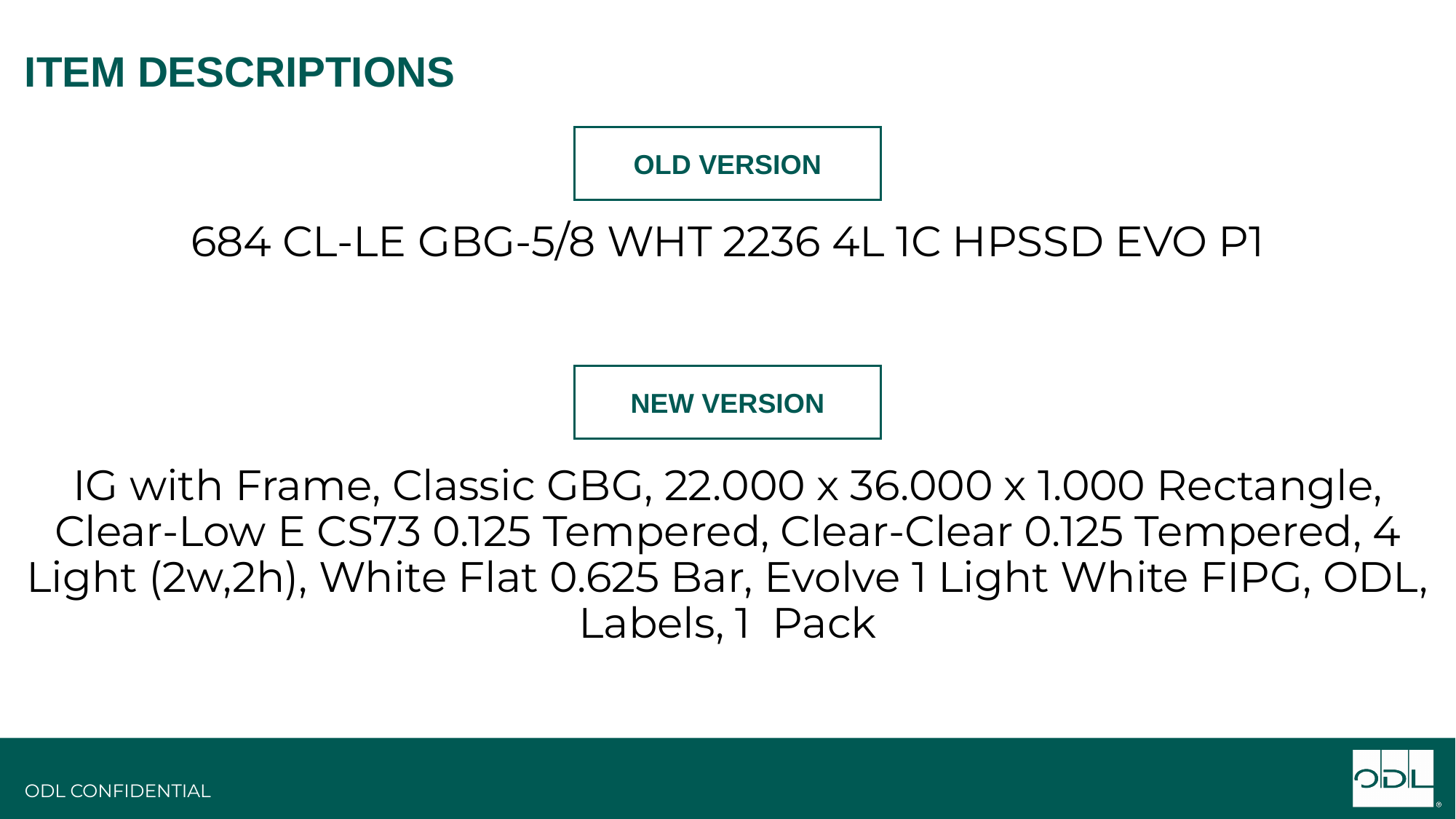

ITEM DESCRIPTIONS
OLD VERSION
684 CL-LE GBG-5/8 WHT 2236 4L 1C HPSSD EVO P1

IG with Frame, Classic GBG, 22.000 x 36.000 x 1.000 Rectangle, Clear-Low E CS73 0.125 Tempered, Clear-Clear 0.125 Tempered, 4 Light (2w,2h), White Flat 0.625 Bar, Evolve 1 Light White FIPG, ODL, Labels, 1  Pack
NEW VERSION